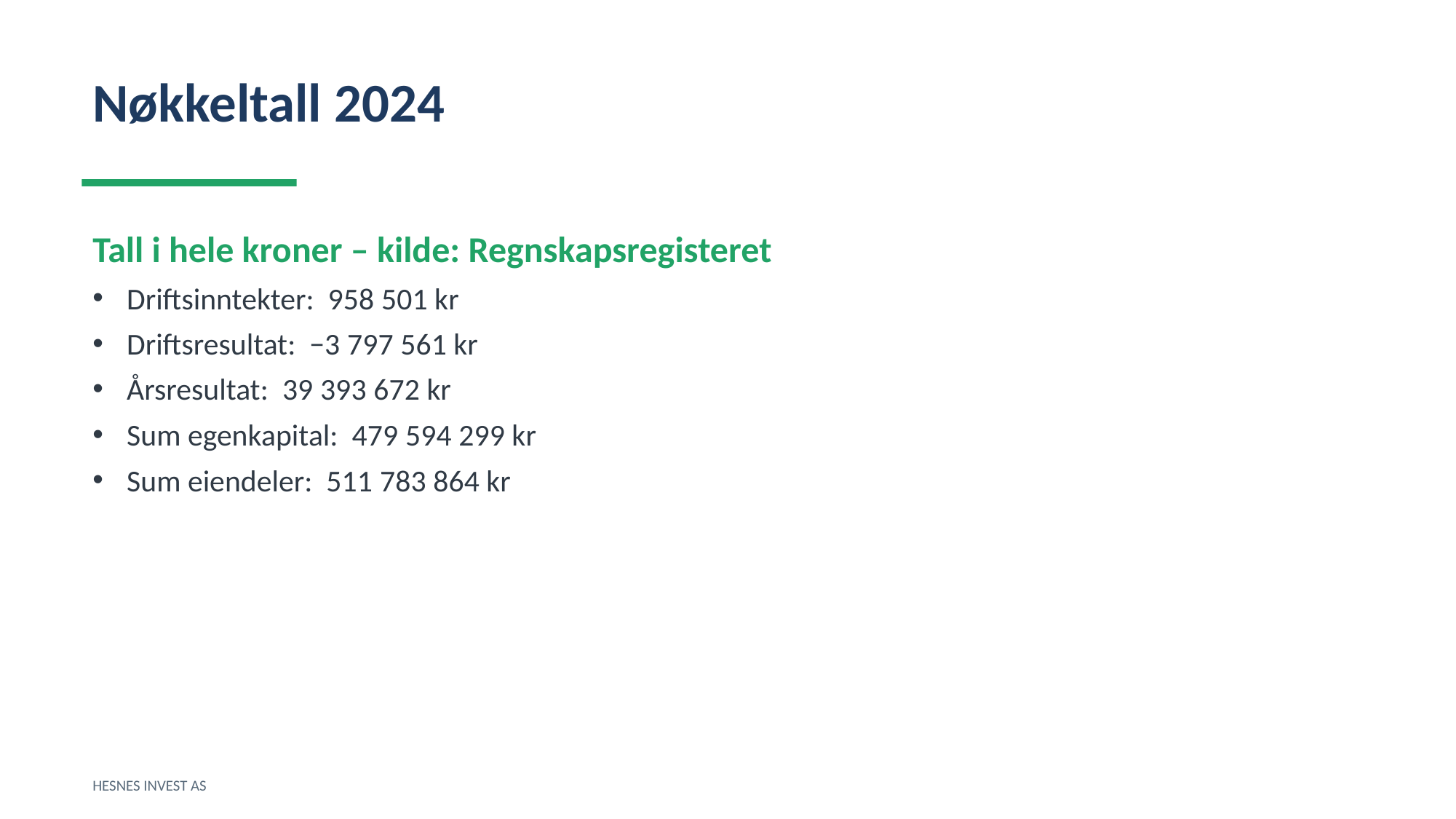

Nøkkeltall 2024

Tall i hele kroner – kilde: Regnskapsregisteret
Driftsinntekter:  958 501 kr
Driftsresultat:  −3 797 561 kr
Årsresultat:  39 393 672 kr
Sum egenkapital:  479 594 299 kr
Sum eiendeler:  511 783 864 kr
HESNES INVEST AS